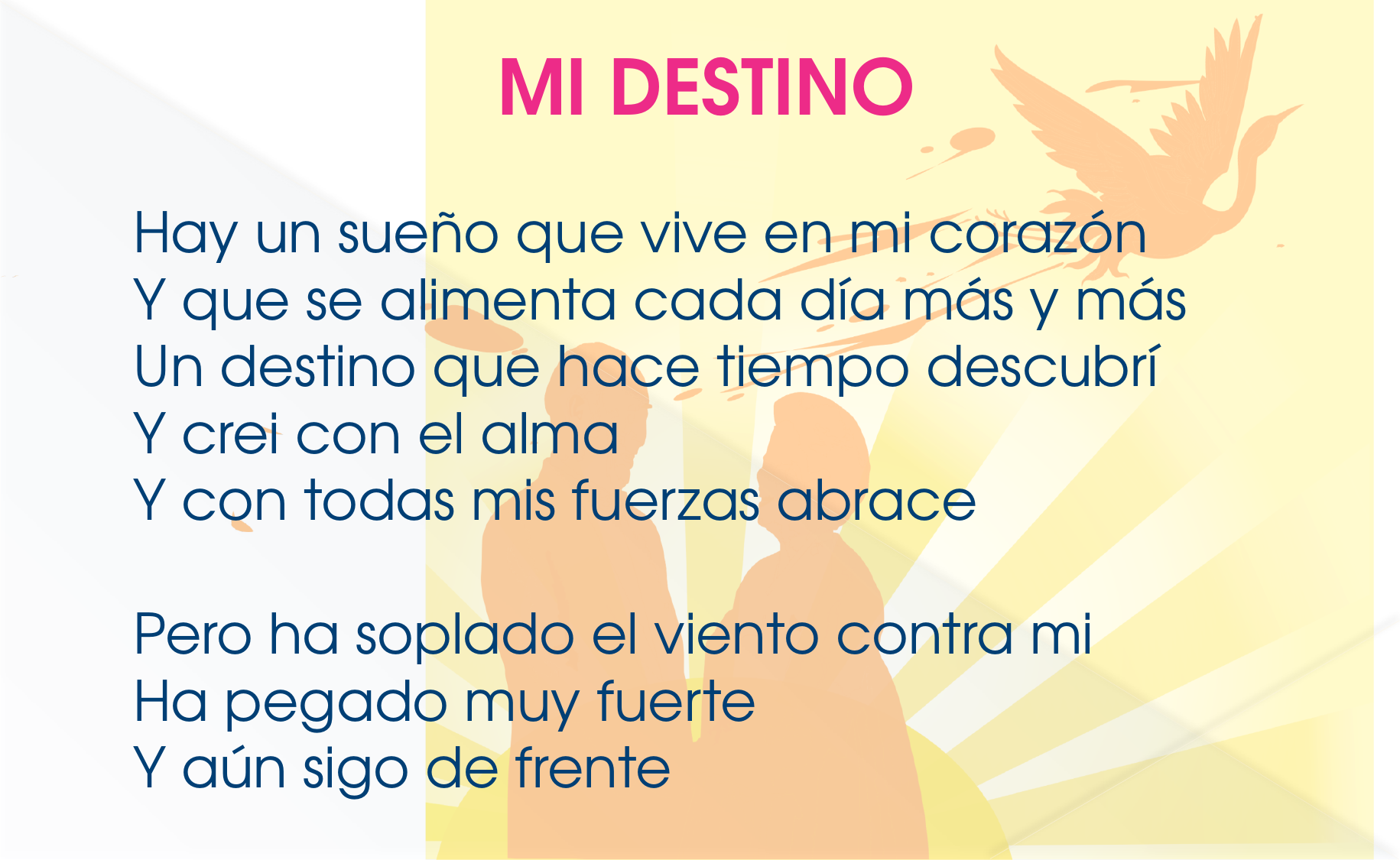

MI DESTINO

Hay un sueño que vive en mi corazón
Y que se alimenta cada día más y más
Un destino que hace tiempo descubrí
Y crei con el alma
Y con todas mis fuerzas abrace

Pero ha soplado el viento contra mi
Ha pegado muy fuerte
Y aún sigo de frente